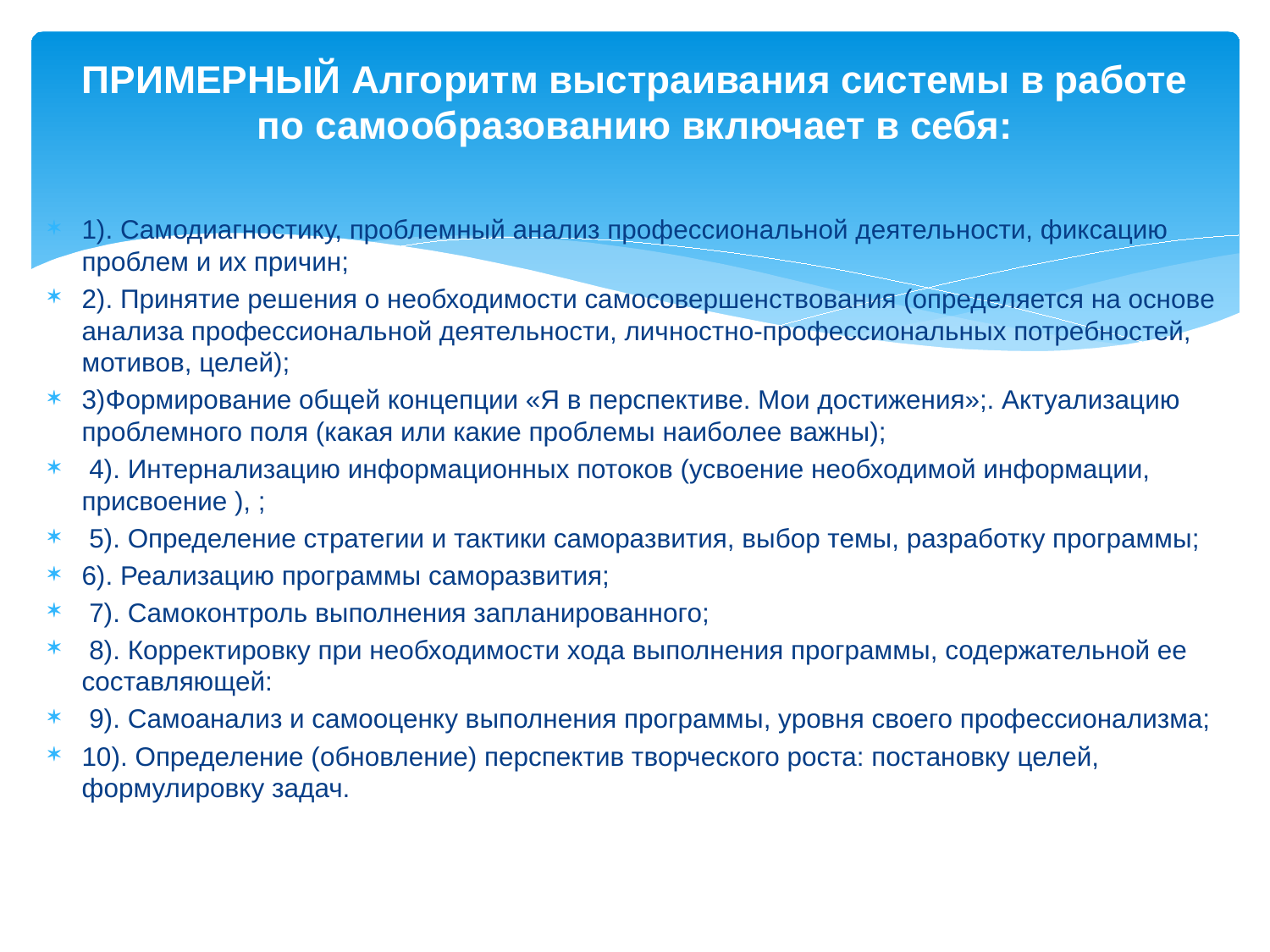

# ПРИМЕРНЫЙ Алгоритм выстраивания системы в работе по самообразованию включает в себя:
1). Самодиагностику, проблемный анализ профессиональной деятельности, фиксацию проблем и их причин;
2). Принятие решения о необходимости самосовершенствования (определяется на основе анализа профессиональной деятельности, личностно-профессиональных потребностей, мотивов, целей);
3)Формирование общей концепции «Я в перспективе. Мои достижения»;. Актуализацию проблемного поля (какая или какие проблемы наиболее важны);
 4). Интернализацию информационных потоков (усвоение необходимой информации, присвоение ), ;
 5). Определение стратегии и тактики саморазвития, выбор темы, разработку программы;
6). Реализацию программы саморазвития;
 7). Самоконтроль выполнения запланированного;
 8). Корректировку при необходимости хода выполнения программы, содержательной ее составляющей:
 9). Самоанализ и самооценку выполнения программы, уровня своего профессионализма;
10). Определение (обновление) перспектив творческого роста: постановку целей, формулировку задач.